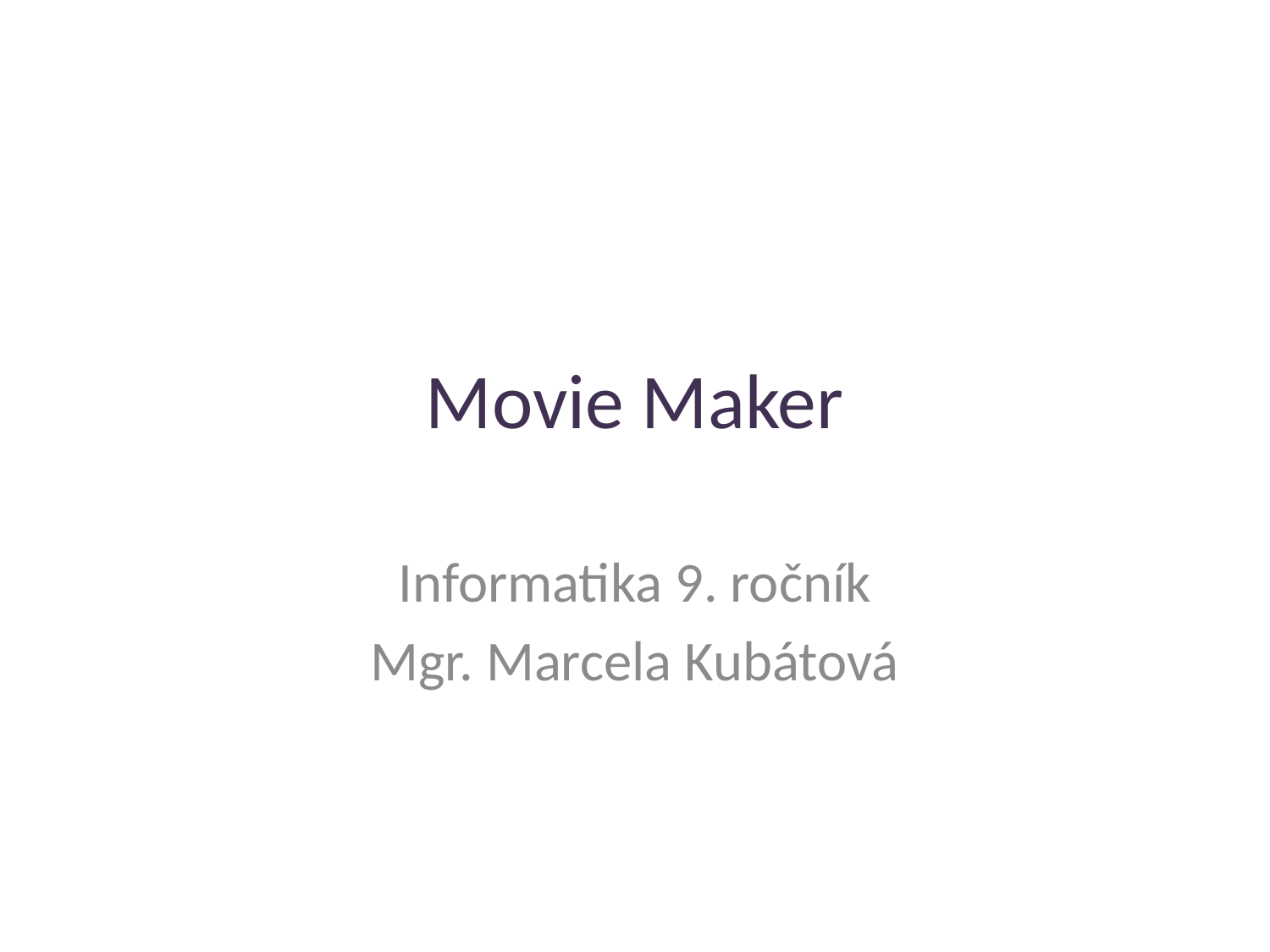

# Movie Maker
Informatika 9. ročník
Mgr. Marcela Kubátová